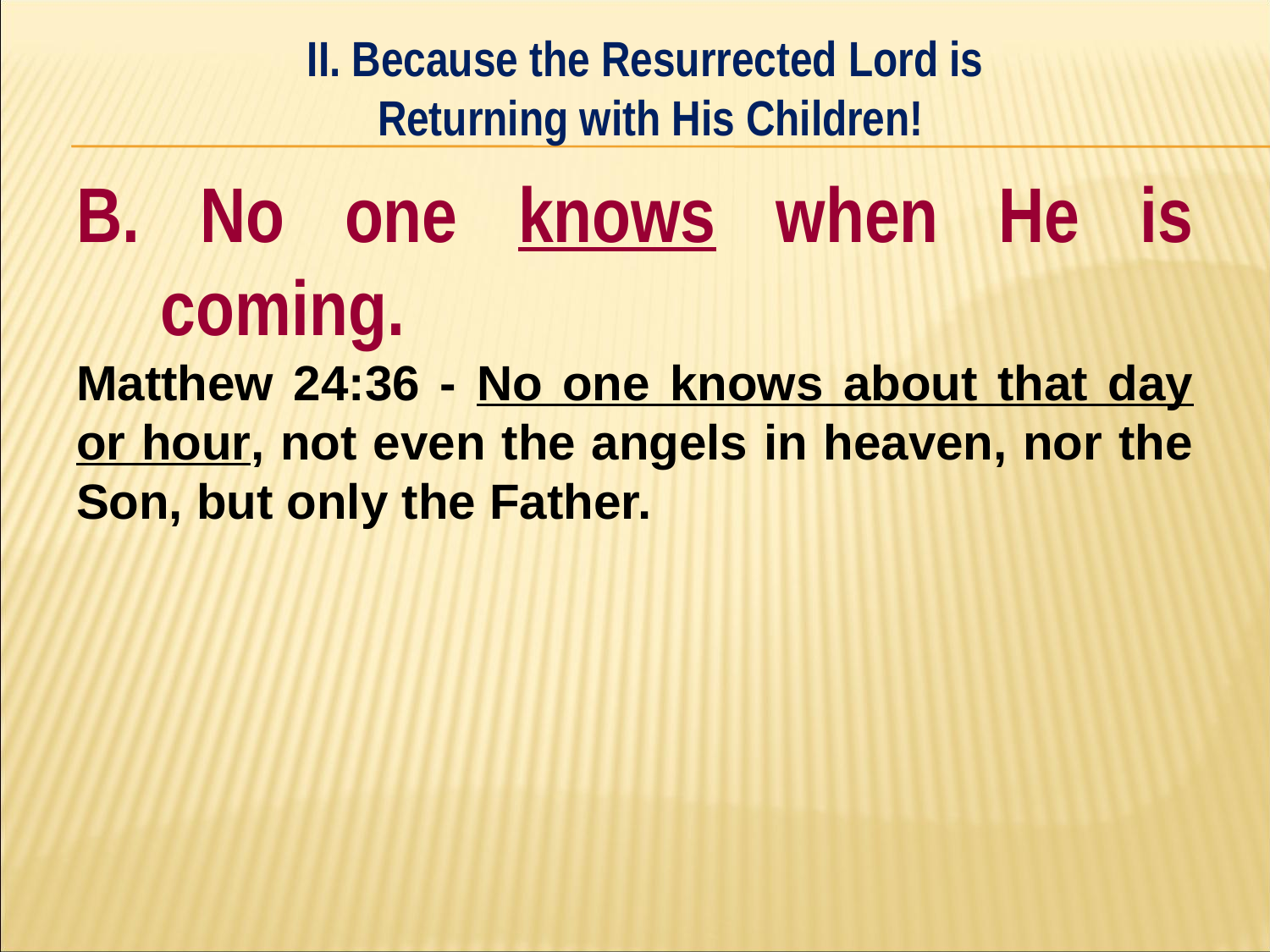

II. Because the Resurrected Lord is
Returning with His Children!
#
B. No one knows when He is coming.
Matthew 24:36 - No one knows about that day or hour, not even the angels in heaven, nor the Son, but only the Father.